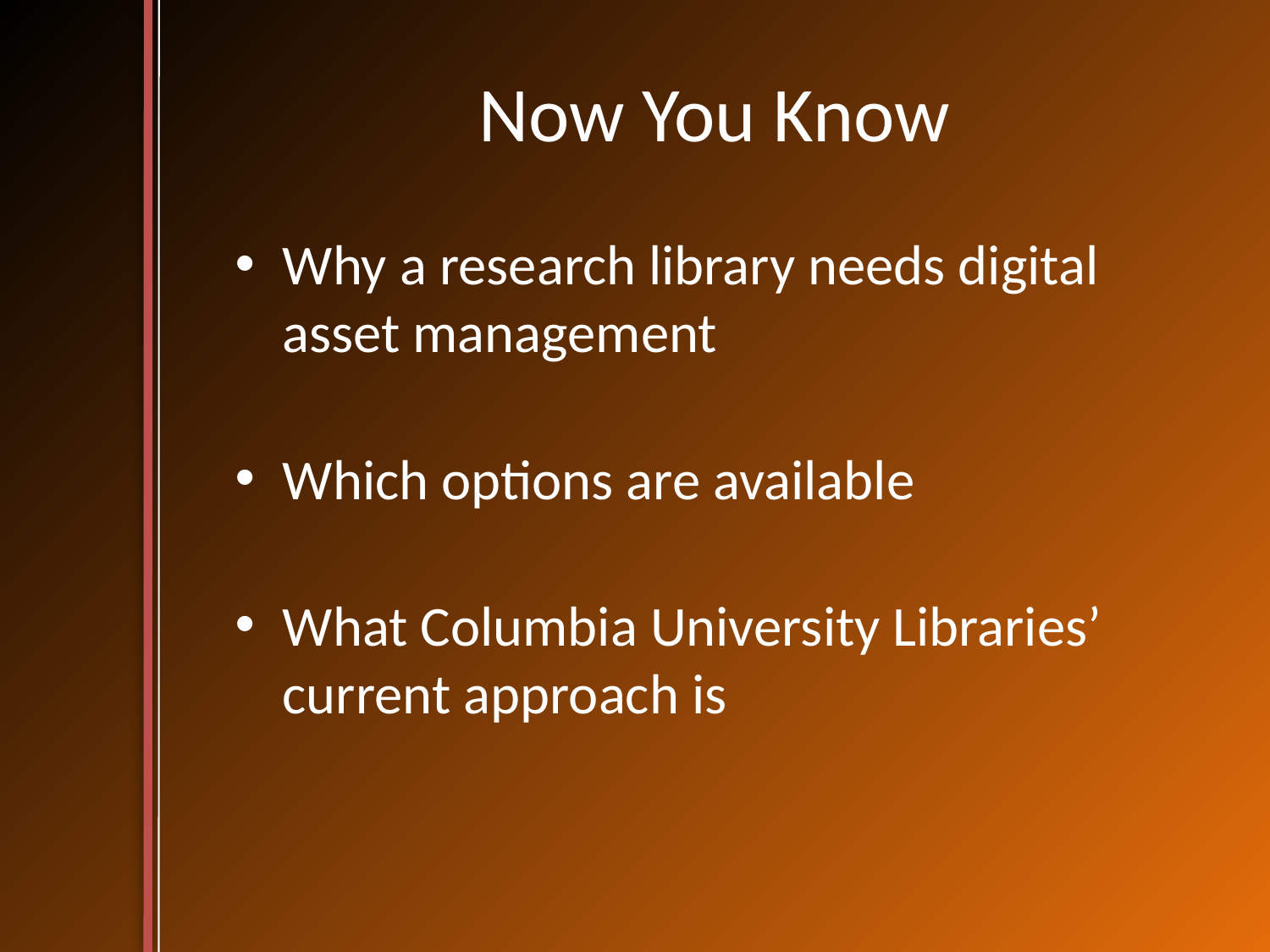

# Now You Know
Why a research library needs digital asset management
Which options are available
What Columbia University Libraries’ current approach is